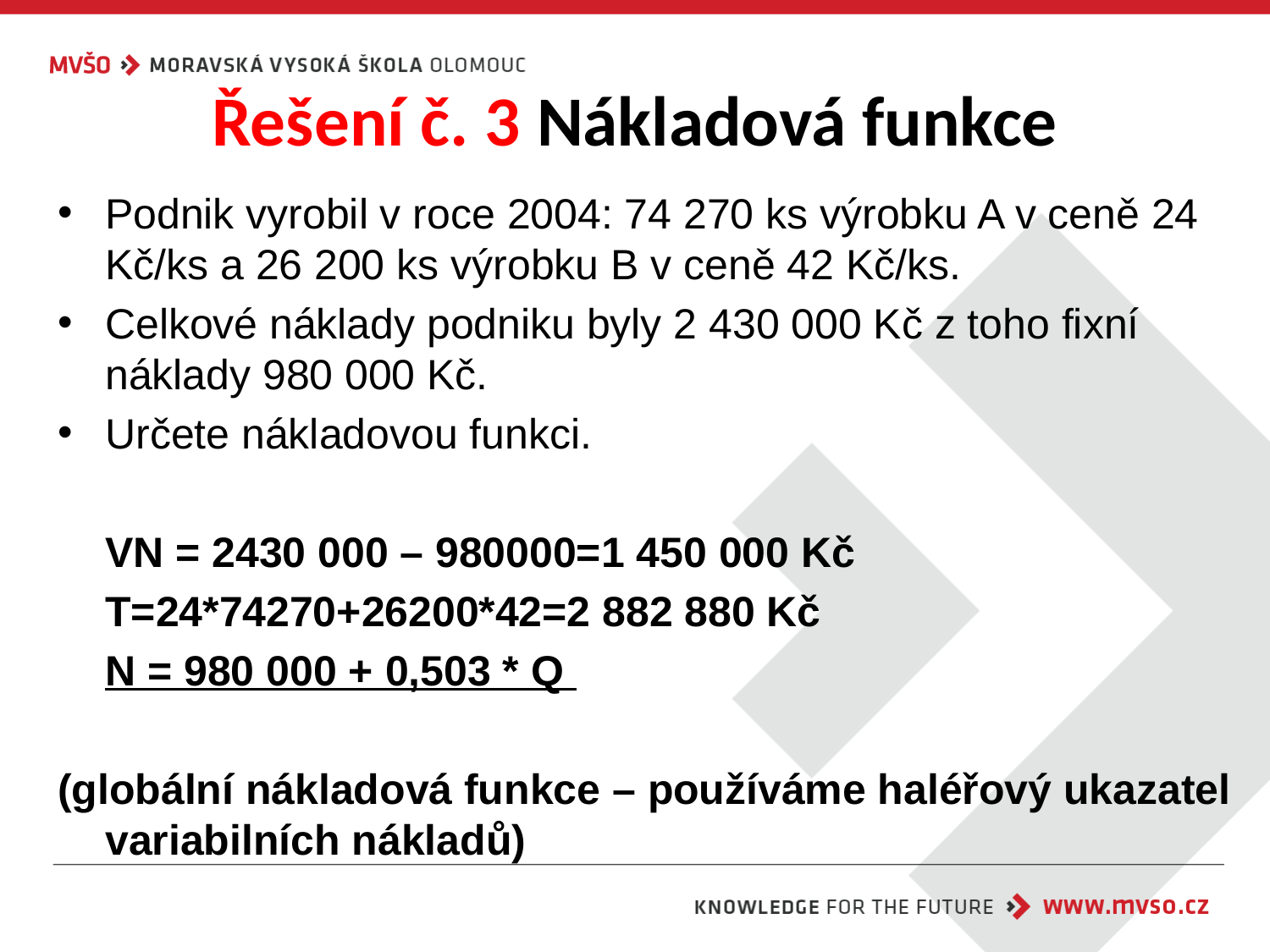

# Řešení č. 3 Nákladová funkce
Podnik vyrobil v roce 2004: 74 270 ks výrobku A v ceně 24 Kč/ks a 26 200 ks výrobku B v ceně 42 Kč/ks.
Celkové náklady podniku byly 2 430 000 Kč z toho fixní náklady 980 000 Kč.
Určete nákladovou funkci.

	VN = 2430 000 – 980000=1 450 000 Kč
	T=24*74270+26200*42=2 882 880 Kč
	N = 980 000 + 0,503 * Q

(globální nákladová funkce – používáme haléřový ukazatel variabilních nákladů)